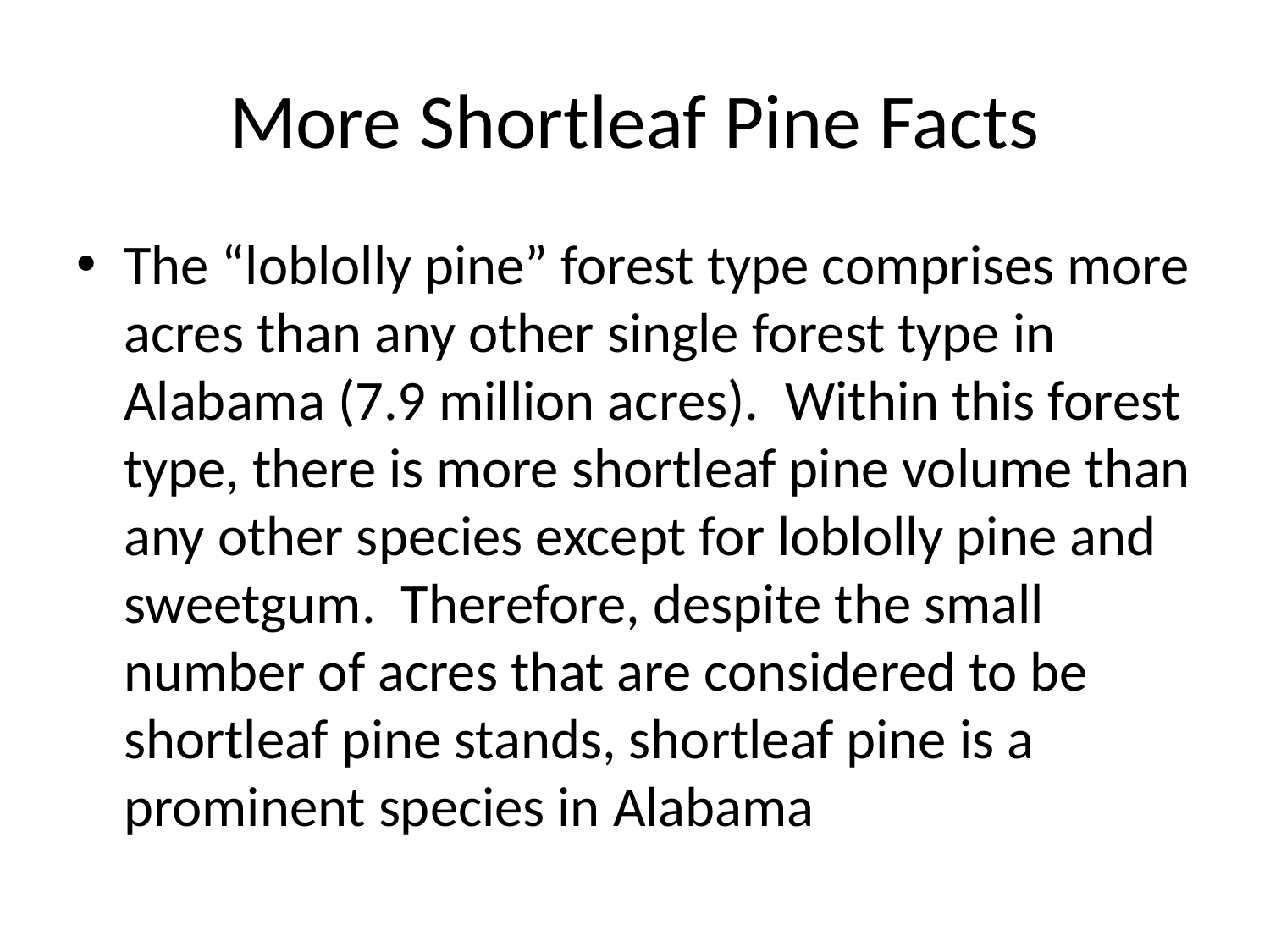

# More Shortleaf Pine Facts
The “loblolly pine” forest type comprises more acres than any other single forest type in Alabama (7.9 million acres).  Within this forest type, there is more shortleaf pine volume than any other species except for loblolly pine and sweetgum.  Therefore, despite the small number of acres that are considered to be shortleaf pine stands, shortleaf pine is a prominent species in Alabama